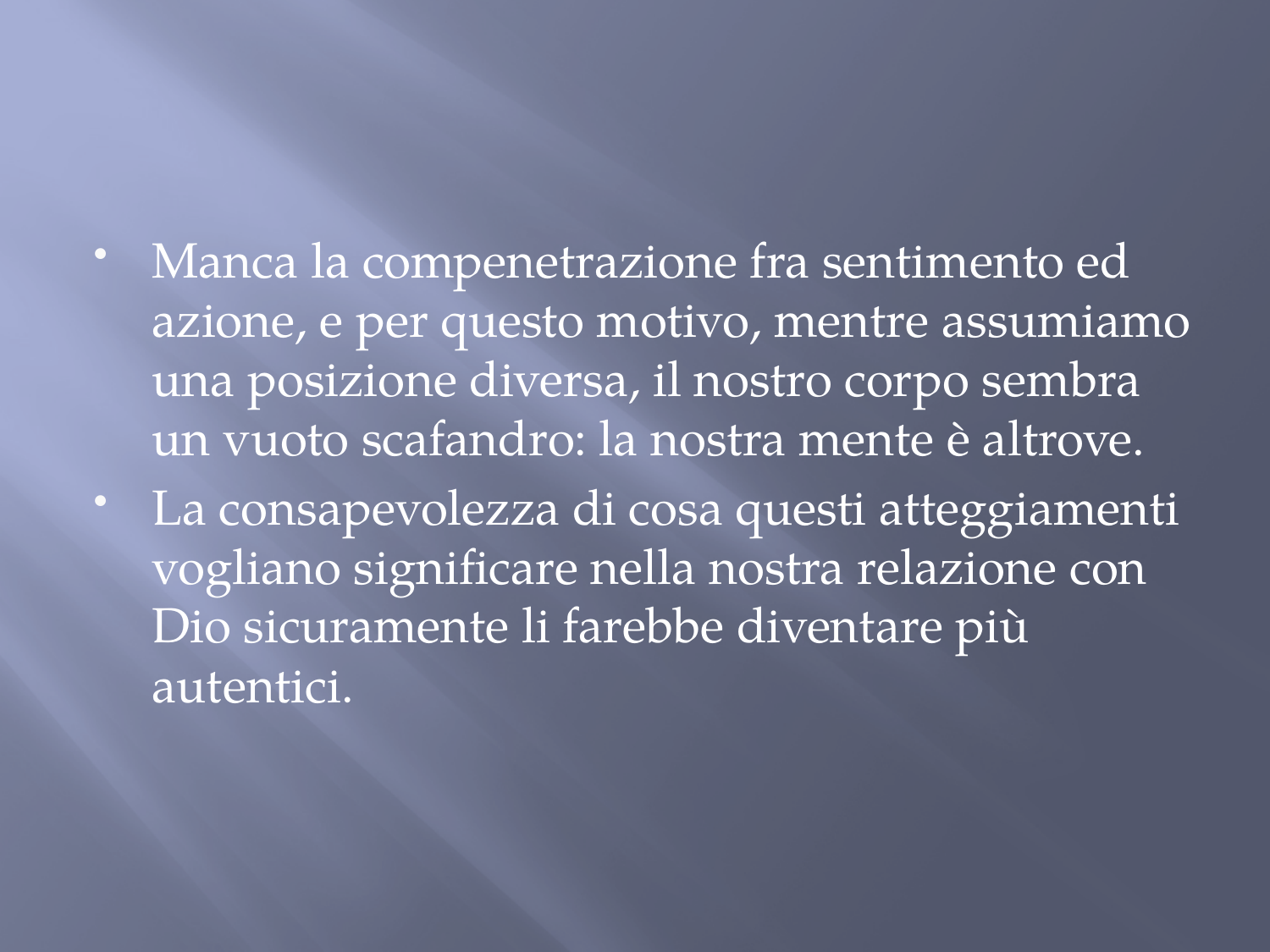

Manca la compenetrazione fra sentimento ed azione, e per questo motivo, mentre assumiamo una posizione diversa, il nostro corpo sembra un vuoto scafandro: la nostra mente è altrove.
La consapevolezza di cosa questi atteggiamenti vogliano significare nella nostra relazione con Dio sicuramente li farebbe diventare più autentici.